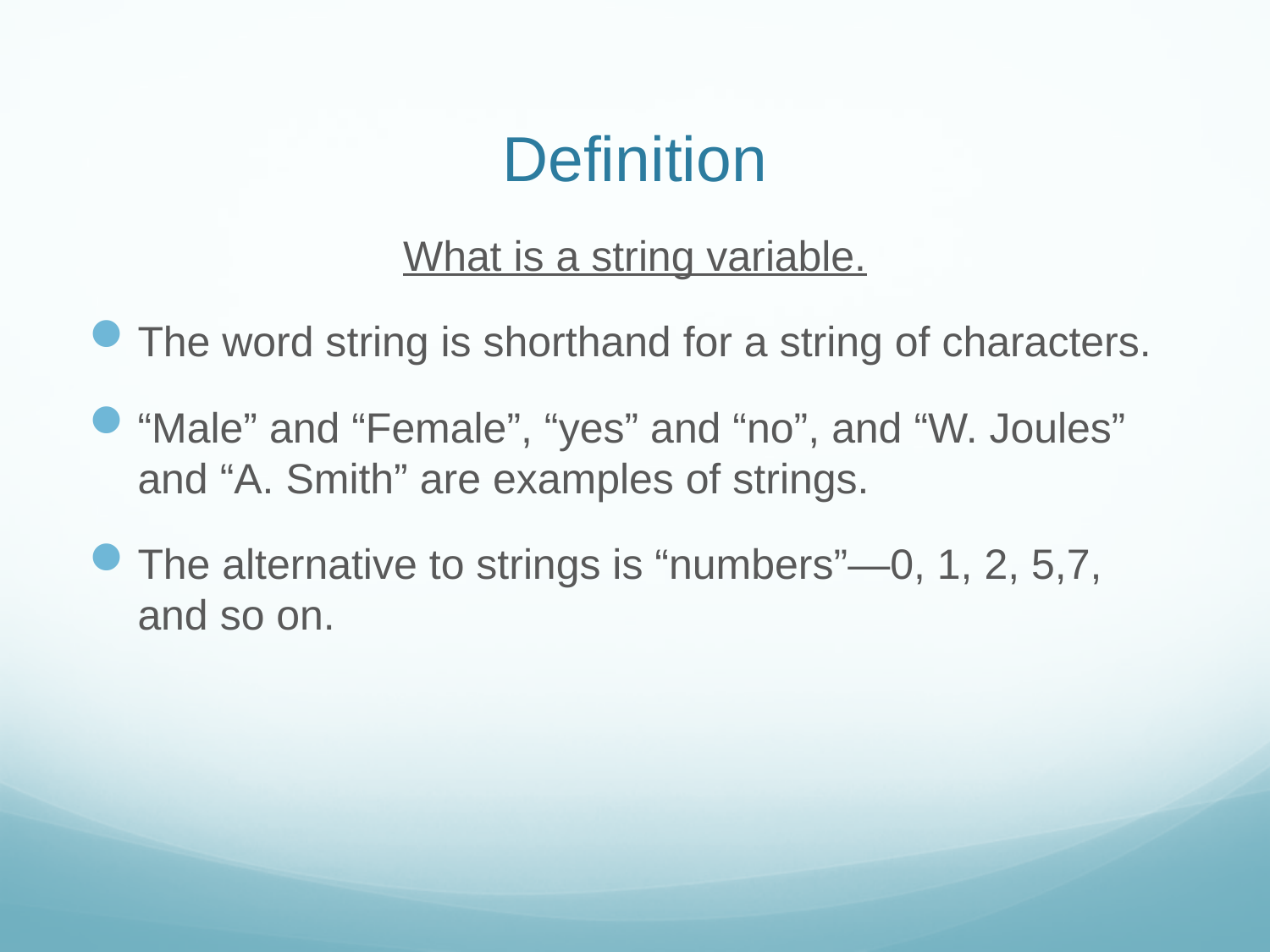

# Definition
What is a string variable.
The word string is shorthand for a string of characters.
“Male” and “Female”, “yes” and “no”, and “W. Joules” and “A. Smith” are examples of strings.
The alternative to strings is “numbers”—0, 1, 2, 5,7, and so on.